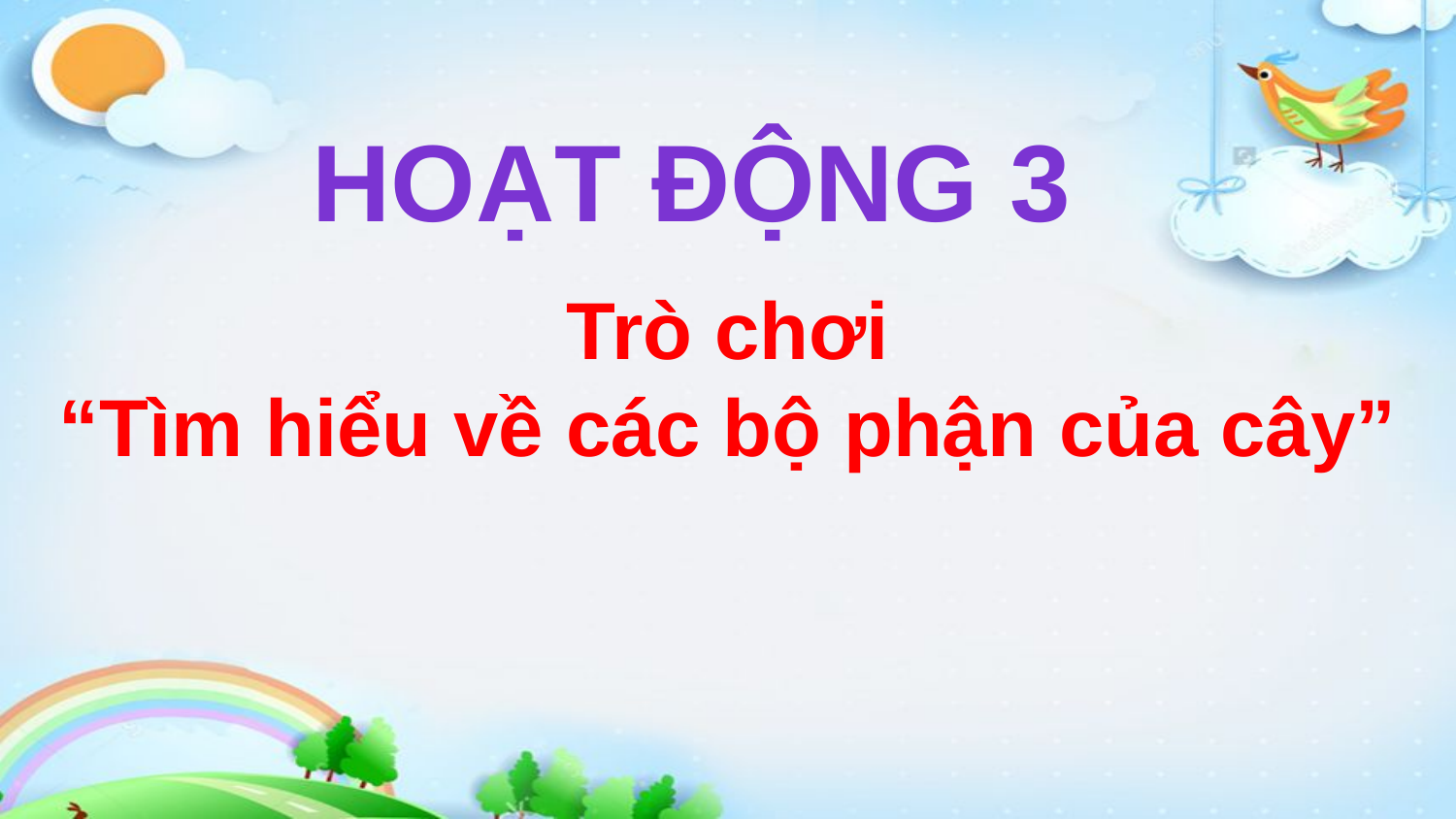

HOẠT ĐỘNG 3
Trò chơi
“Tìm hiểu về các bộ phận của cây”